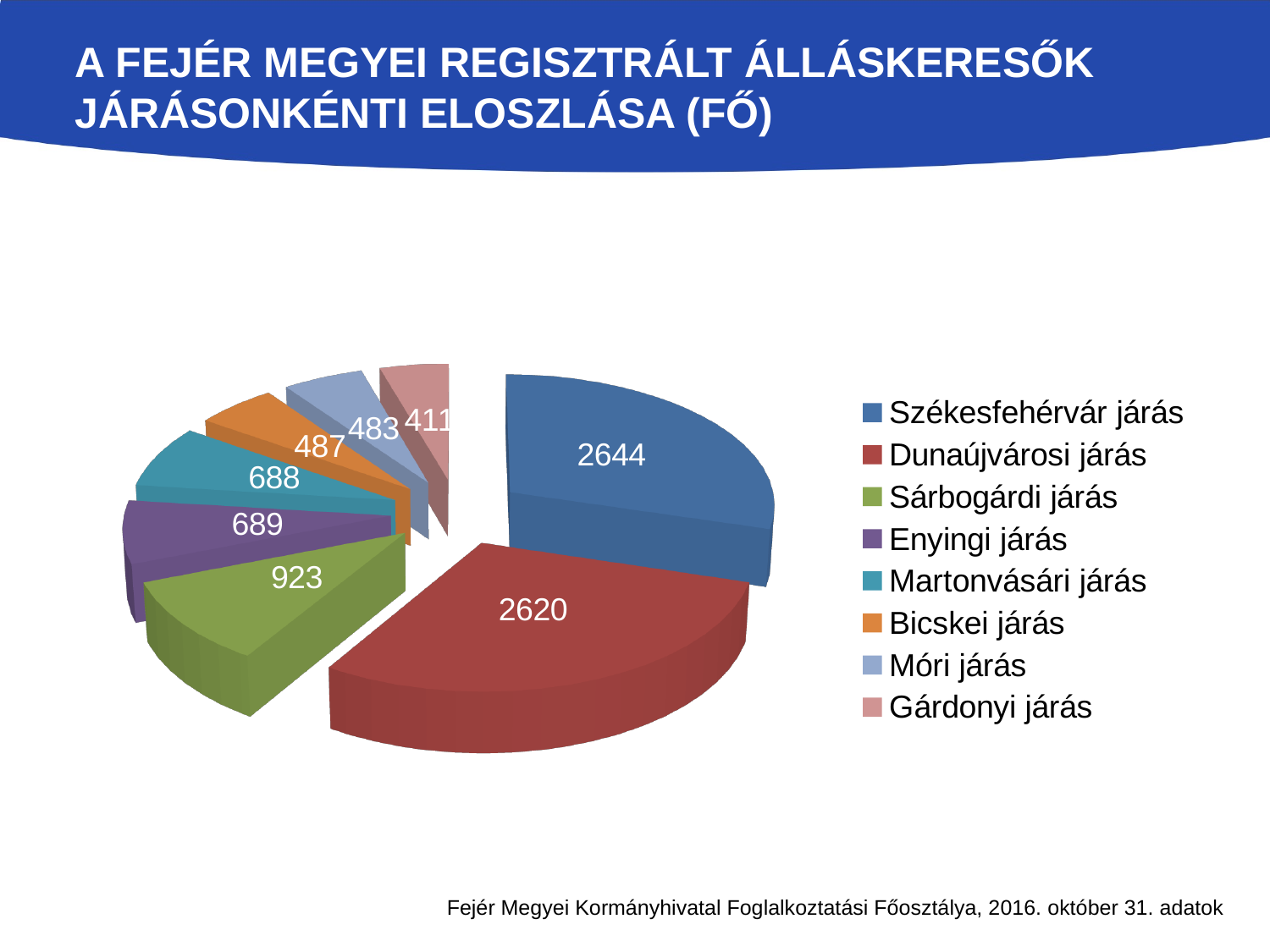

# A fejér megyei Regisztrált álláskeresők járásonkénti eloszlása (fő)

[unsupported chart]

Fejér Megyei Kormányhivatal Foglalkoztatási Főosztálya, 2016. október 31. adatok